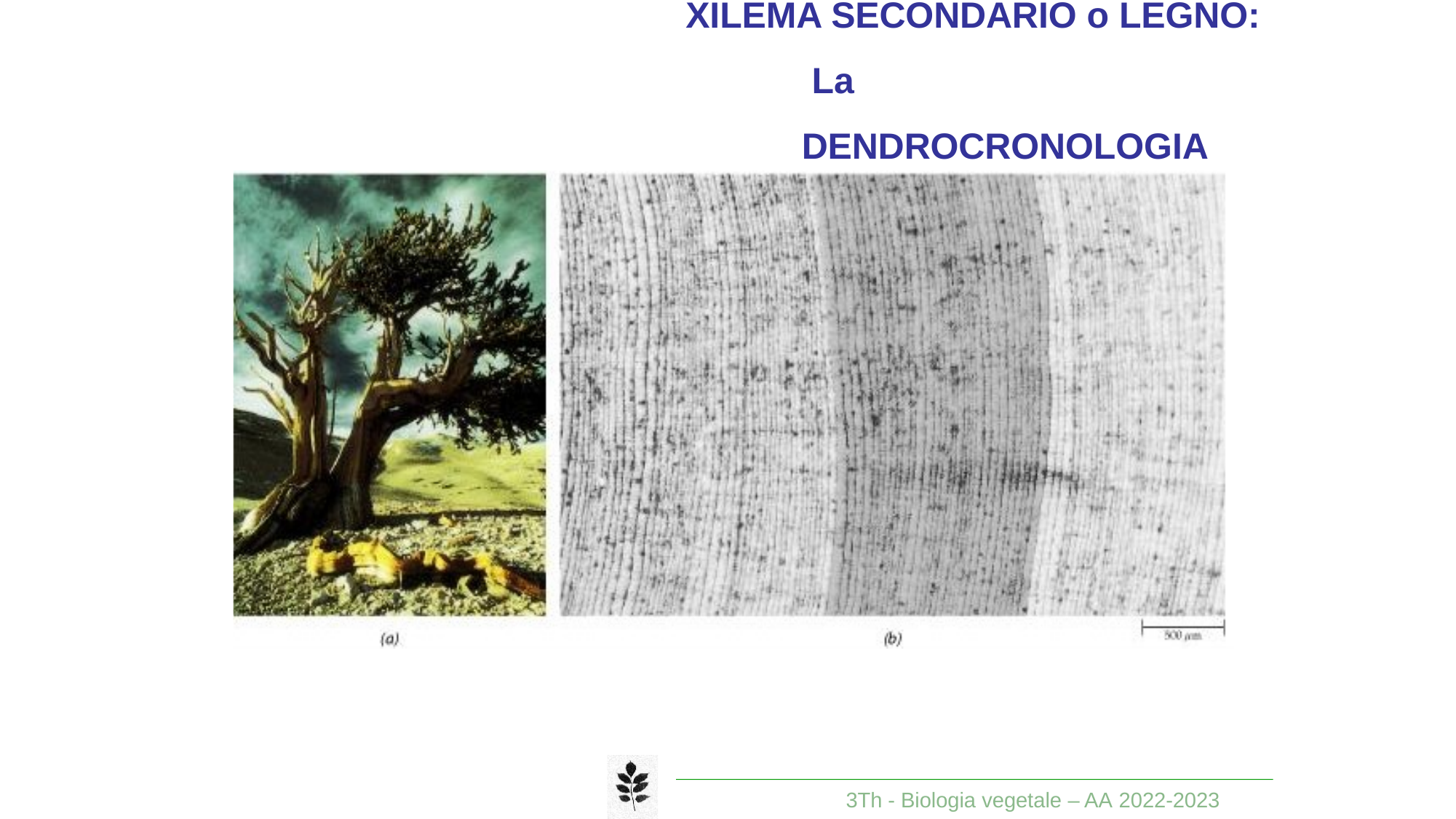

# XILEMA SECONDARIO o LEGNO:  La DENDROCRONOLOGIA

3Th - Biologia vegetale – AA 2022-2023